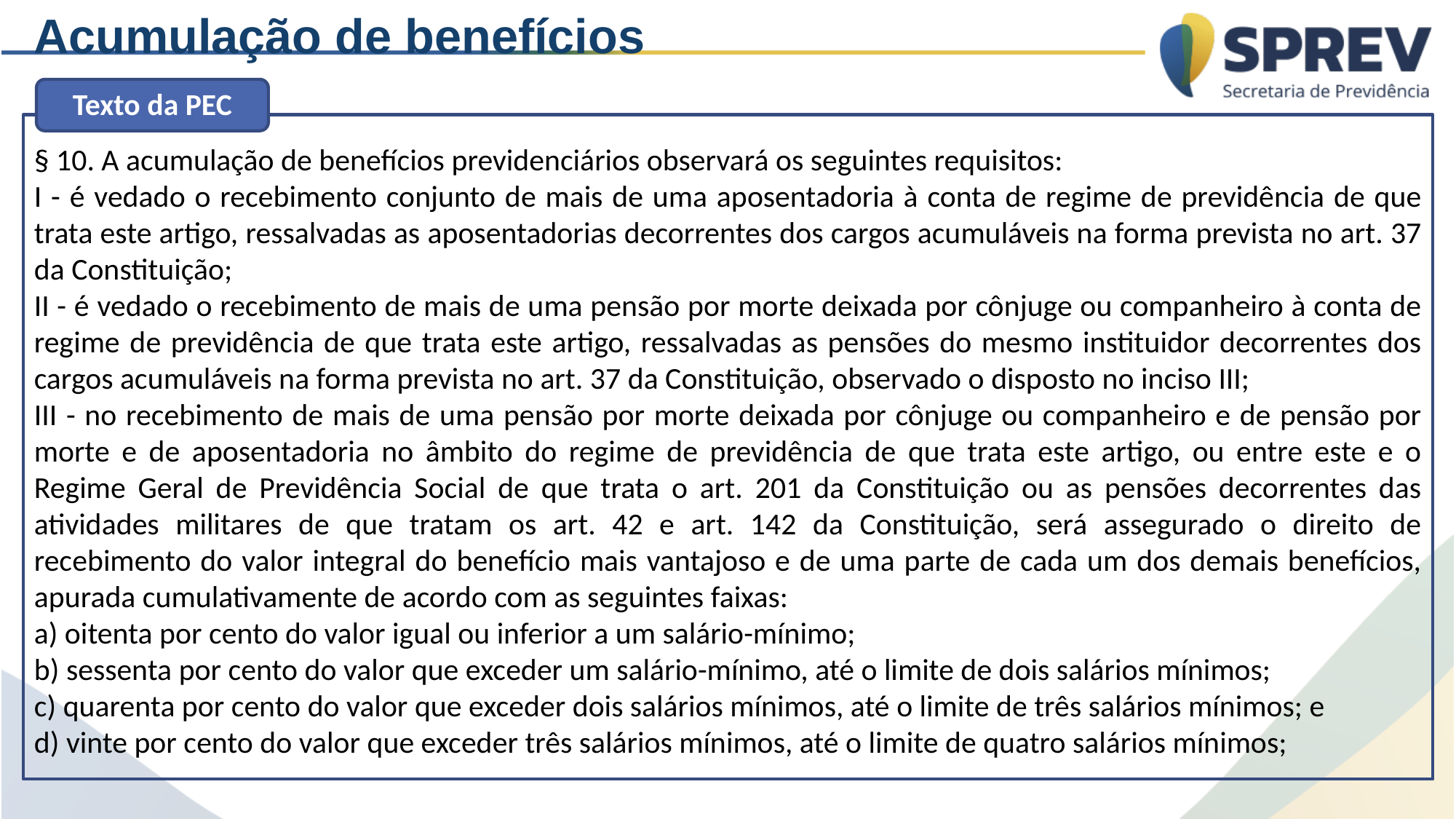

Acumulação de benefícios

Texto da PEC

§ 10. A acumulação de benefícios previdenciários observará os seguintes requisitos:
I - é vedado o recebimento conjunto de mais de uma aposentadoria à conta de regime de previdência de que trata este artigo, ressalvadas as aposentadorias decorrentes dos cargos acumuláveis na forma prevista no art. 37 da Constituição;
II - é vedado o recebimento de mais de uma pensão por morte deixada por cônjuge ou companheiro à conta de regime de previdência de que trata este artigo, ressalvadas as pensões do mesmo instituidor decorrentes dos cargos acumuláveis na forma prevista no art. 37 da Constituição, observado o disposto no inciso III;
III - no recebimento de mais de uma pensão por morte deixada por cônjuge ou companheiro e de pensão por morte e de aposentadoria no âmbito do regime de previdência de que trata este artigo, ou entre este e o Regime Geral de Previdência Social de que trata o art. 201 da Constituição ou as pensões decorrentes das atividades militares de que tratam os art. 42 e art. 142 da Constituição, será assegurado o direito de recebimento do valor integral do benefício mais vantajoso e de uma parte de cada um dos demais benefícios, apurada cumulativamente de acordo com as seguintes faixas:
a) oitenta por cento do valor igual ou inferior a um salário-mínimo;
b) sessenta por cento do valor que exceder um salário-mínimo, até o limite de dois salários mínimos;
c) quarenta por cento do valor que exceder dois salários mínimos, até o limite de três salários mínimos; e
d) vinte por cento do valor que exceder três salários mínimos, até o limite de quatro salários mínimos;